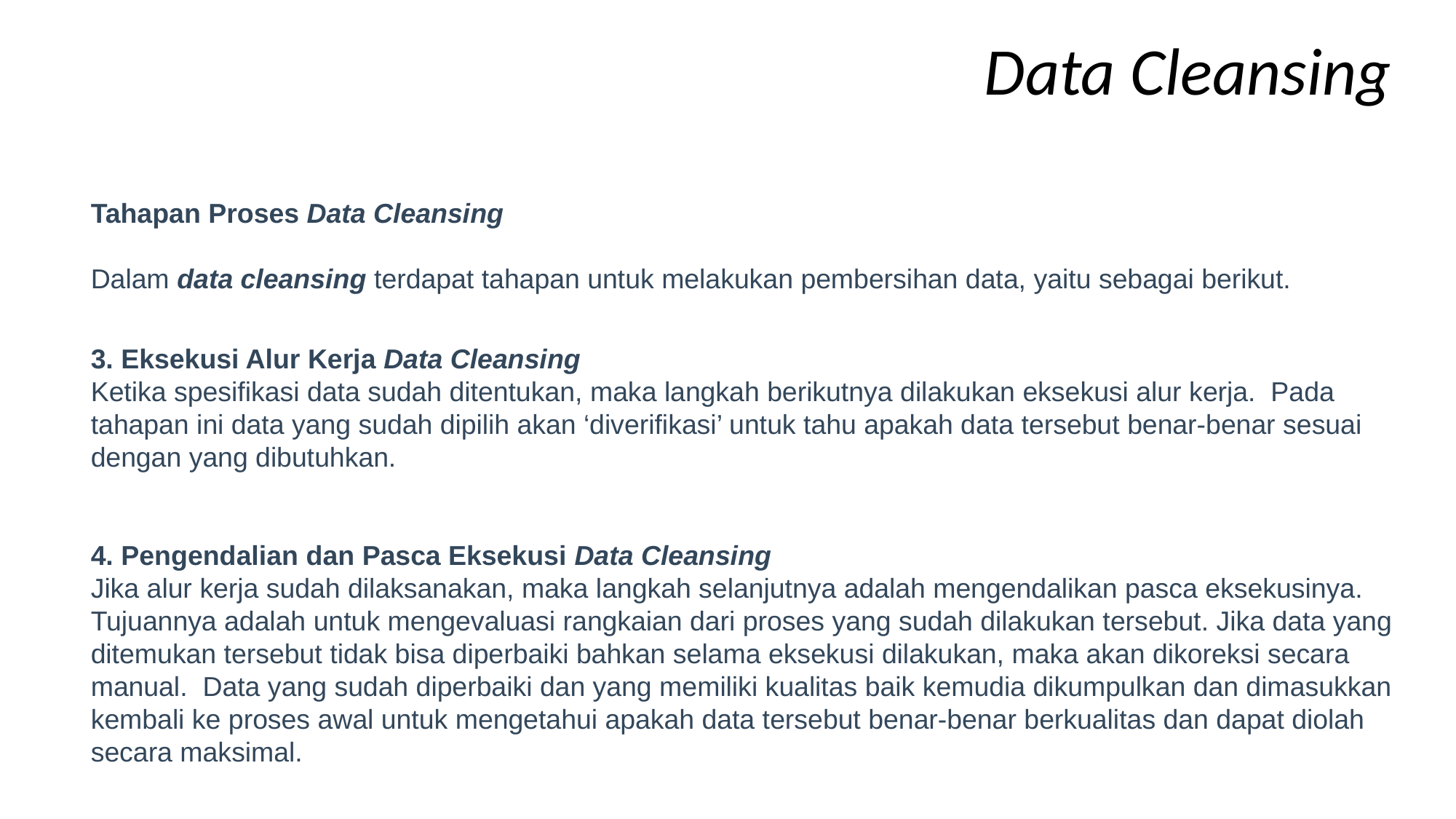

Data Cleansing
Tahapan Proses Data Cleansing

Dalam data cleansing terdapat tahapan untuk melakukan pembersihan data, yaitu sebagai berikut.
3. Eksekusi Alur Kerja Data Cleansing
Ketika spesifikasi data sudah ditentukan, maka langkah berikutnya dilakukan eksekusi alur kerja.  Pada tahapan ini data yang sudah dipilih akan ‘diverifikasi’ untuk tahu apakah data tersebut benar-benar sesuai dengan yang dibutuhkan.

4. Pengendalian dan Pasca Eksekusi Data Cleansing
Jika alur kerja sudah dilaksanakan, maka langkah selanjutnya adalah mengendalikan pasca eksekusinya. Tujuannya adalah untuk mengevaluasi rangkaian dari proses yang sudah dilakukan tersebut. Jika data yang ditemukan tersebut tidak bisa diperbaiki bahkan selama eksekusi dilakukan, maka akan dikoreksi secara manual.  Data yang sudah diperbaiki dan yang memiliki kualitas baik kemudia dikumpulkan dan dimasukkan kembali ke proses awal untuk mengetahui apakah data tersebut benar-benar berkualitas dan dapat diolah secara maksimal.